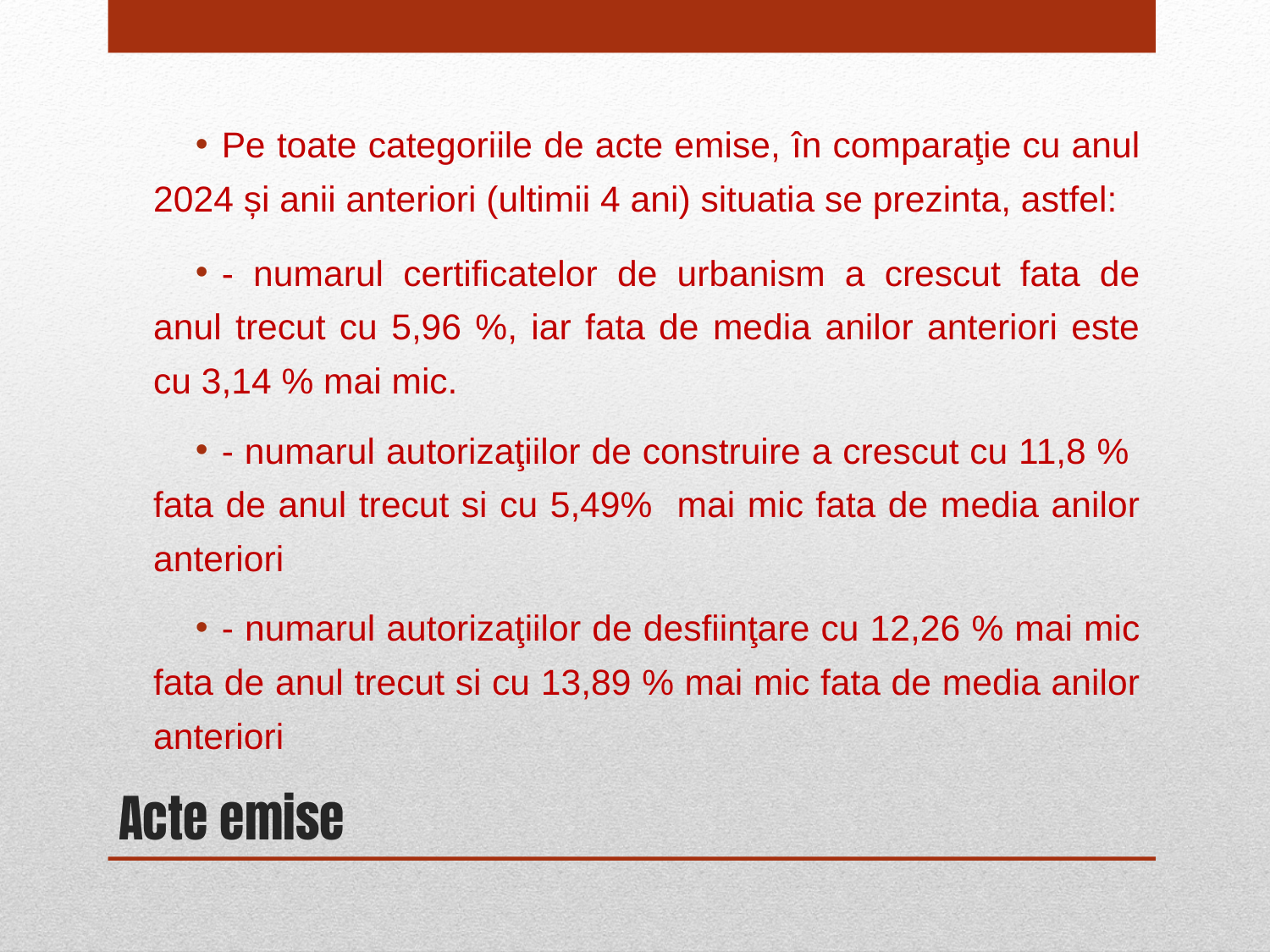

Pe toate categoriile de acte emise, în comparaţie cu anul 2024 și anii anteriori (ultimii 4 ani) situatia se prezinta, astfel:
- numarul certificatelor de urbanism a crescut fata de anul trecut cu 5,96 %, iar fata de media anilor anteriori este cu 3,14 % mai mic.
- numarul autorizaţiilor de construire a crescut cu 11,8 %  fata de anul trecut si cu 5,49%  mai mic fata de media anilor anteriori
- numarul autorizaţiilor de desfiinţare cu 12,26 % mai mic fata de anul trecut si cu 13,89 % mai mic fata de media anilor anteriori
# Acte emise